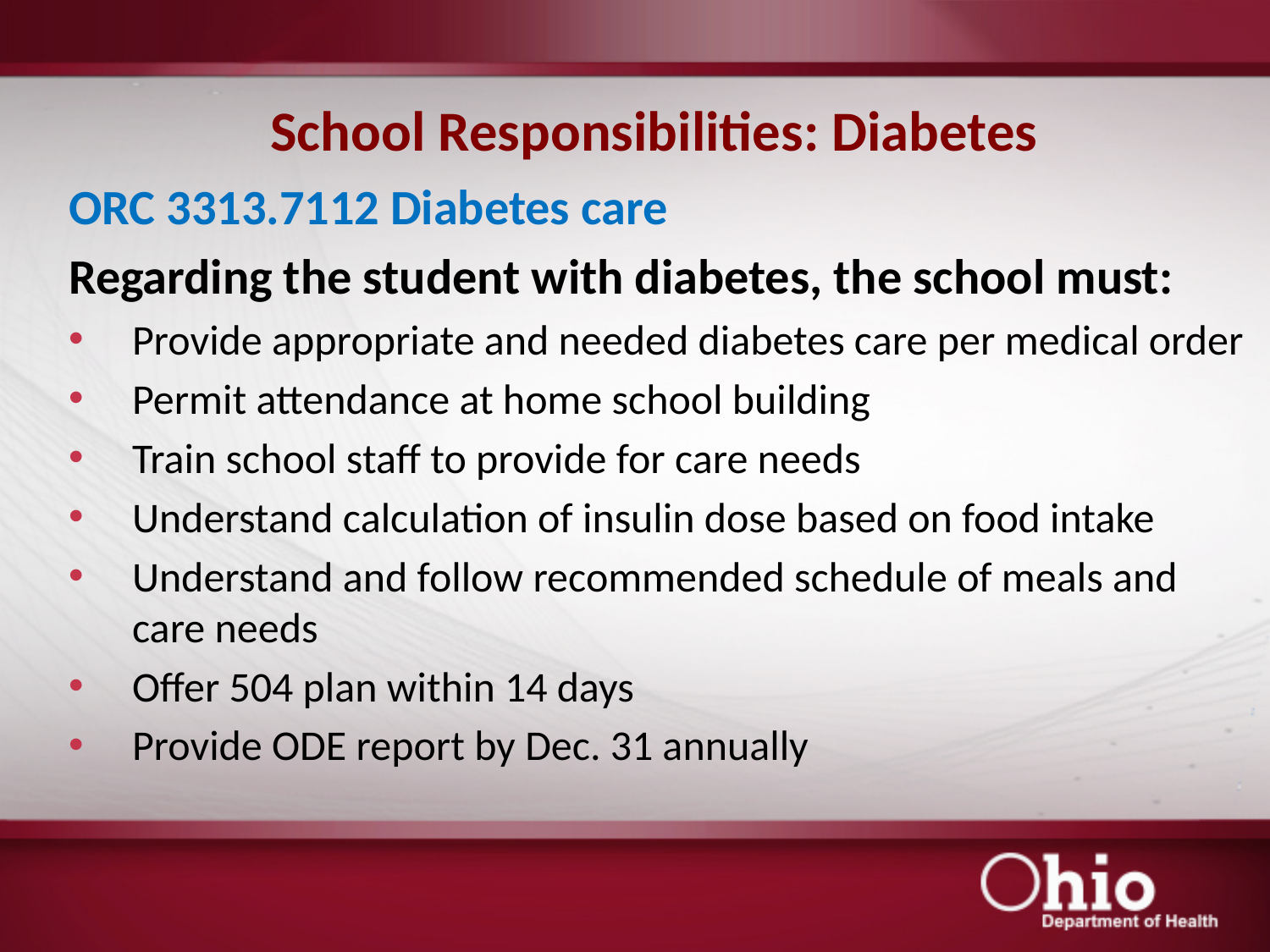

# School Responsibilities: Diabetes
ORC 3313.7112 Diabetes care
Regarding the student with diabetes, the school must:
Provide appropriate and needed diabetes care per medical order
Permit attendance at home school building
Train school staff to provide for care needs
Understand calculation of insulin dose based on food intake
Understand and follow recommended schedule of meals and care needs
Offer 504 plan within 14 days
Provide ODE report by Dec. 31 annually